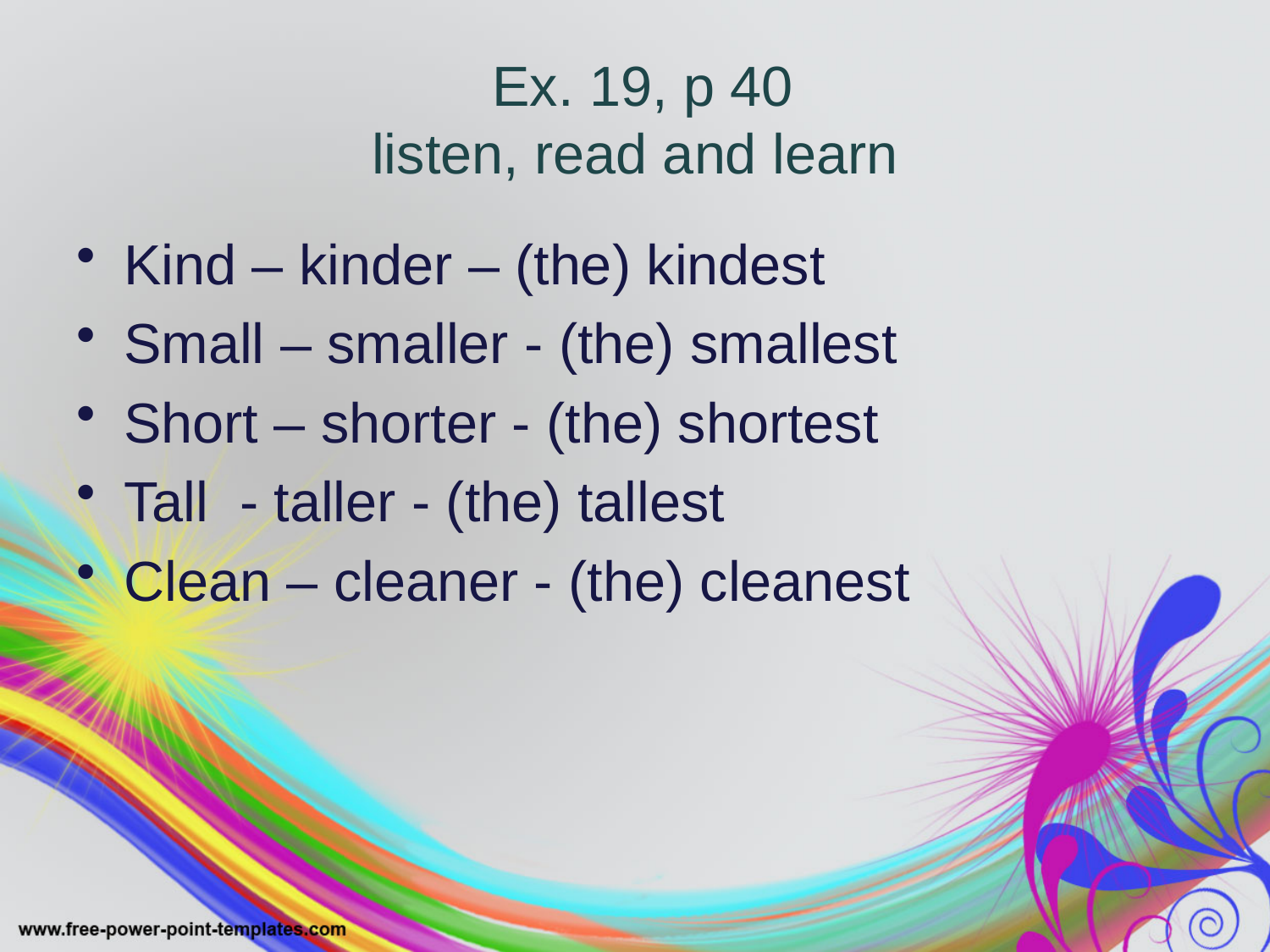

# Ex. 19, p 40 listen, read and learn
Kind – kinder – (the) kindest
Small – smaller - (the) smallest
Short – shorter - (the) shortest
Tall  - taller - (the) tallest
Clean – cleaner - (the) cleanest